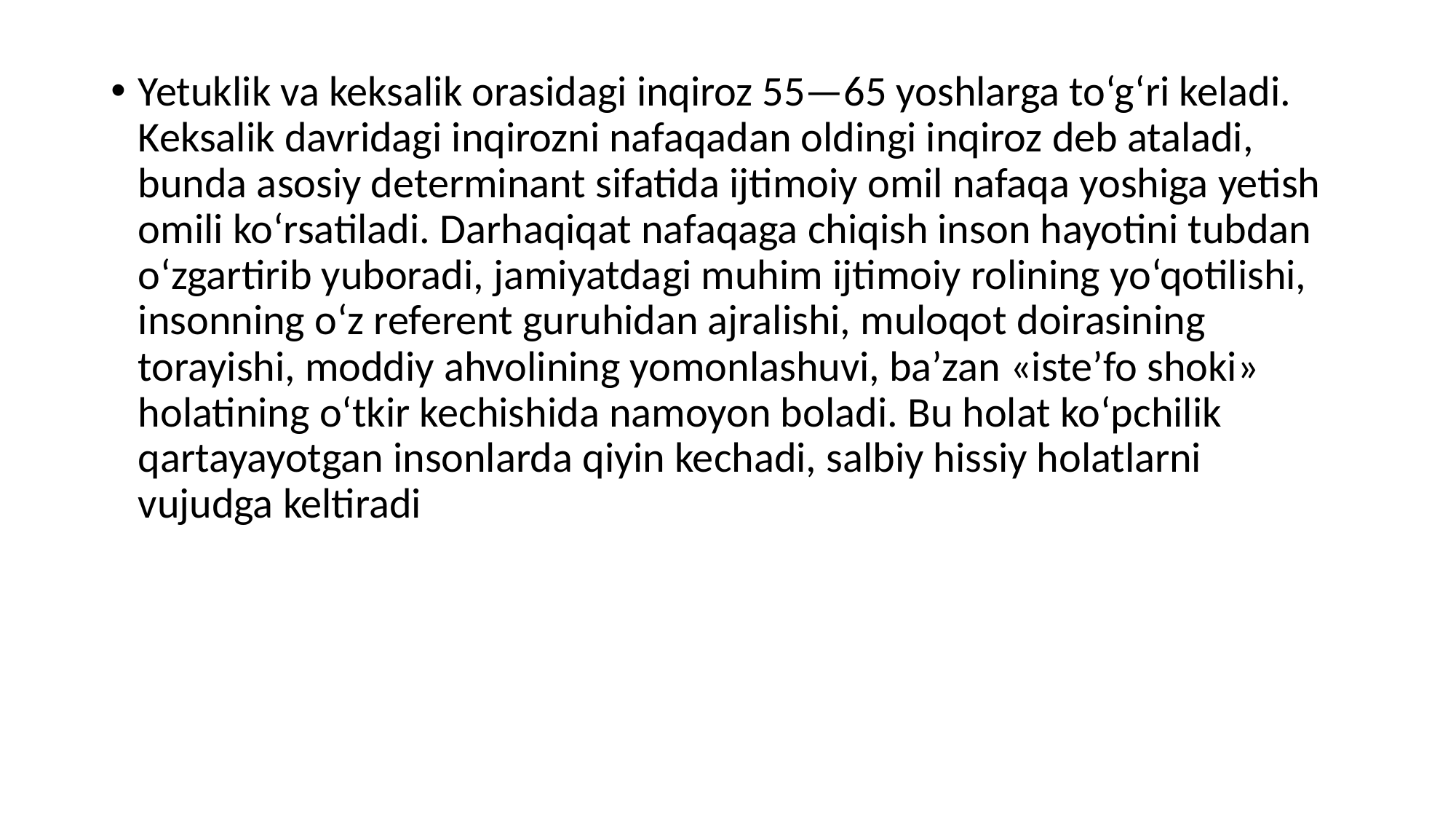

Yetuklik va keksalik orasidagi inqiroz 55—65 yoshlarga to‘g‘ri keladi. Keksalik davridagi inqirozni nafaqadan oldingi inqiroz deb ataladi, bunda asosiy determinant sifatida ijtimoiy omil nafaqa yoshiga yetish omili ko‘rsatiladi. Darhaqiqat nafaqaga chiqish inson hayotini tubdan o‘zgartirib yuboradi, jamiyatdagi muhim ijtimoiy rolining yo‘qotilishi, insonning o‘z referent guruhidan ajralishi, muloqot doirasining torayishi, moddiy ahvolining yomonlashuvi, ba’zan «iste’fo shoki» holatining o‘tkir kechishida namoyon boladi. Bu holat ko‘pchilik qartayayotgan insonlarda qiyin kechadi, salbiy hissiy holatlarni vujudga keltiradi